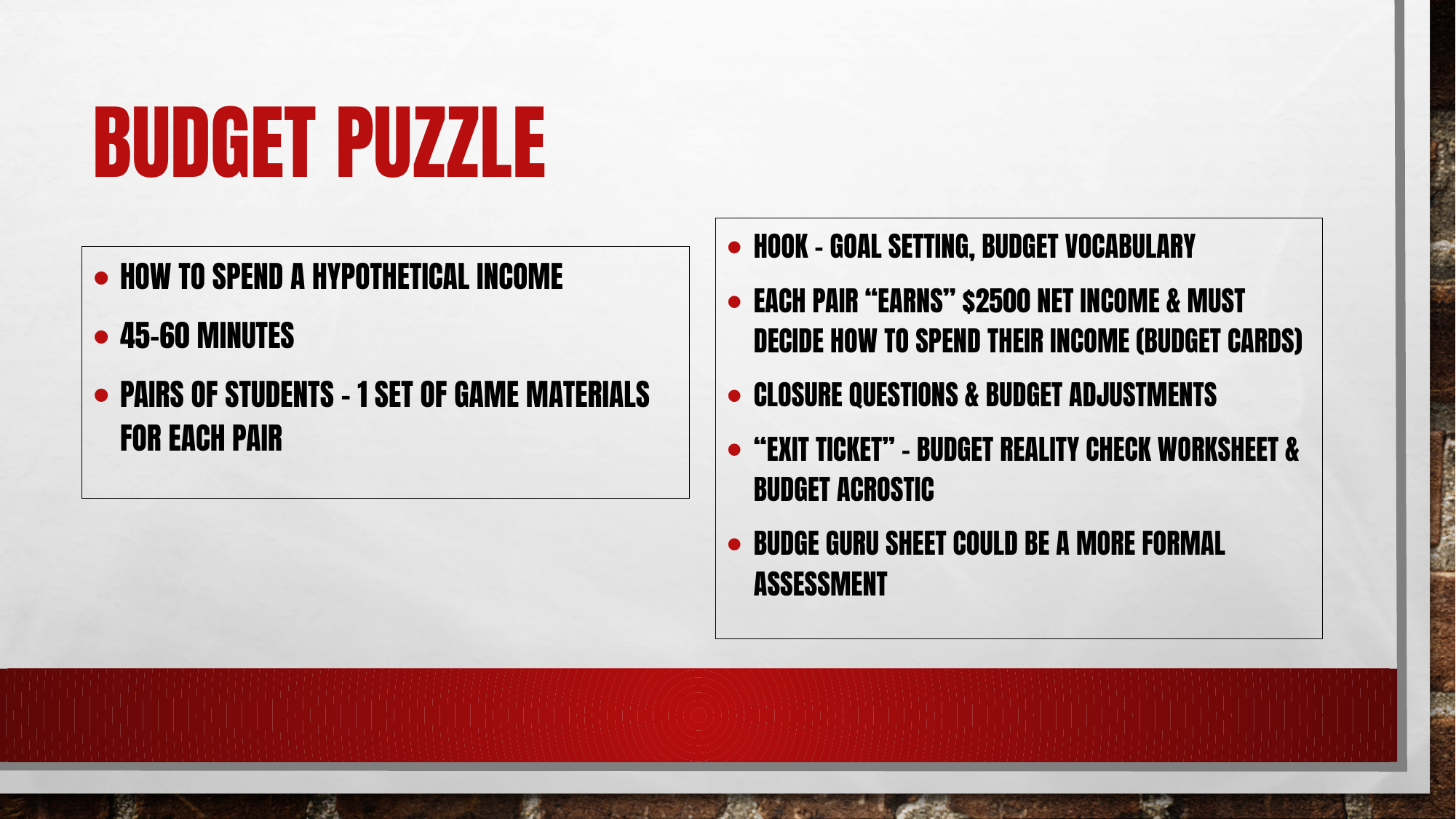

# Budget Puzzle
Hook – Goal Setting, Budget vocabulary
Each pair “earns” $2500 net income & must decide how to spend their income (budget cards)
Closure questions & Budget adjustments
“Exit Ticket” – Budget Reality Check worksheet & Budget Acrostic
Budge Guru sheet could be a more formal assessment
How to spend a hypothetical income
45-60 minutes
Pairs of students – 1 set of game materials for each pair